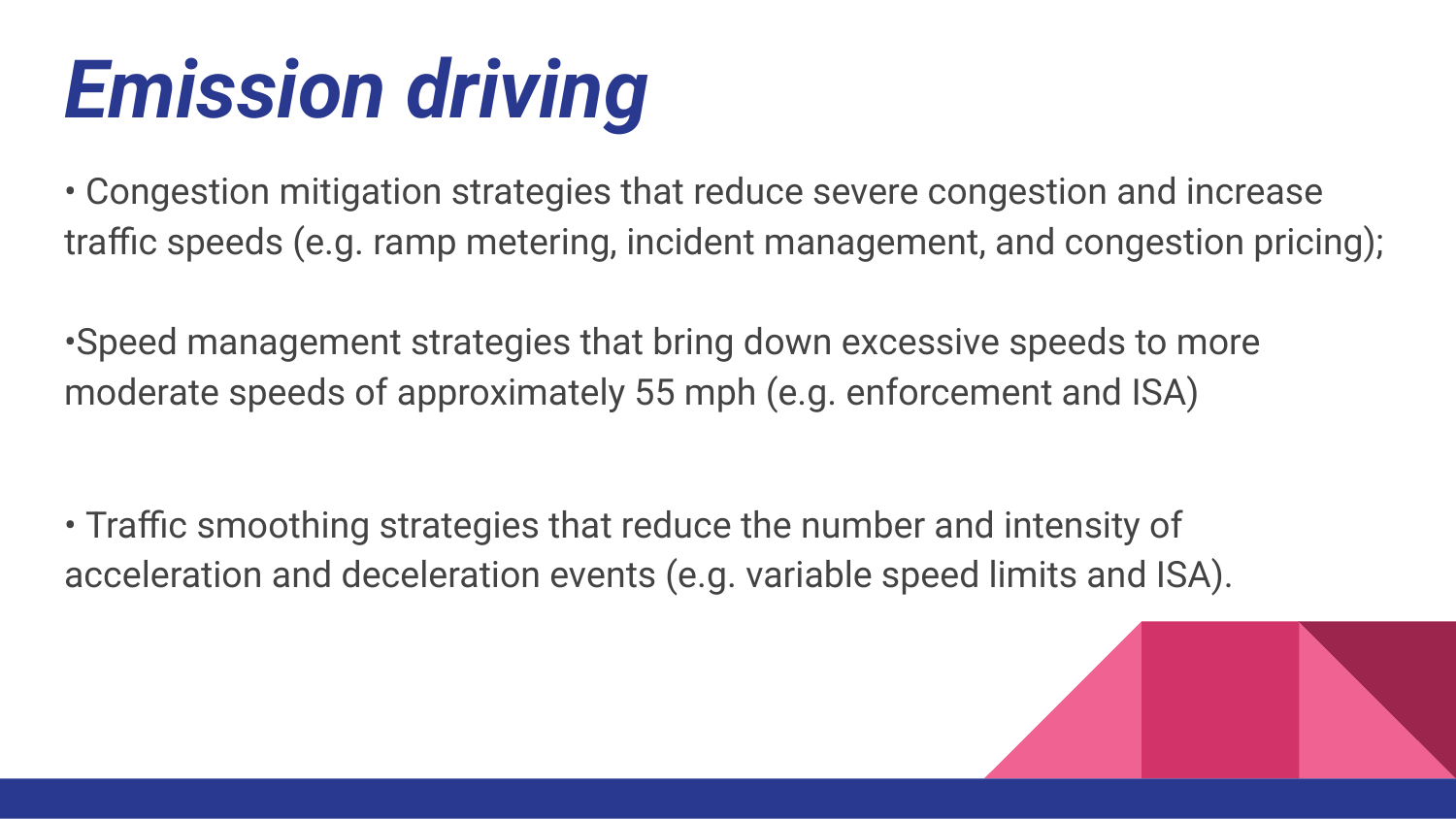

# Emission driving
• Congestion mitigation strategies that reduce severe congestion and increase traffic speeds (e.g. ramp metering, incident management, and congestion pricing);
•Speed management strategies that bring down excessive speeds to more moderate speeds of approximately 55 mph (e.g. enforcement and ISA)
• Traffic smoothing strategies that reduce the number and intensity of acceleration and deceleration events (e.g. variable speed limits and ISA).